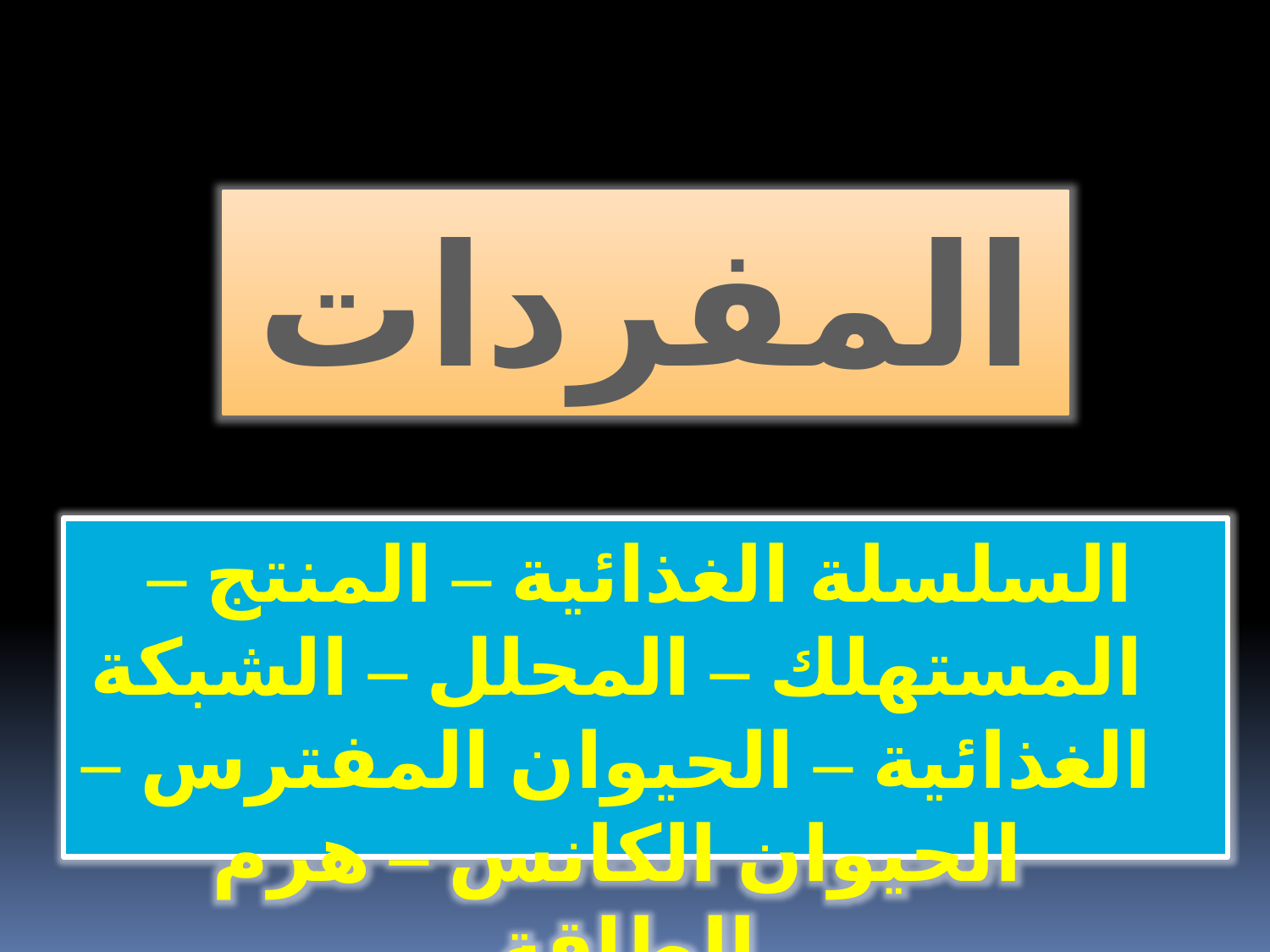

المفردات
السلسلة الغذائية – المنتج – المستهلك – المحلل – الشبكة الغذائية – الحيوان المفترس – الحيوان الكانس – هرم الطاقة